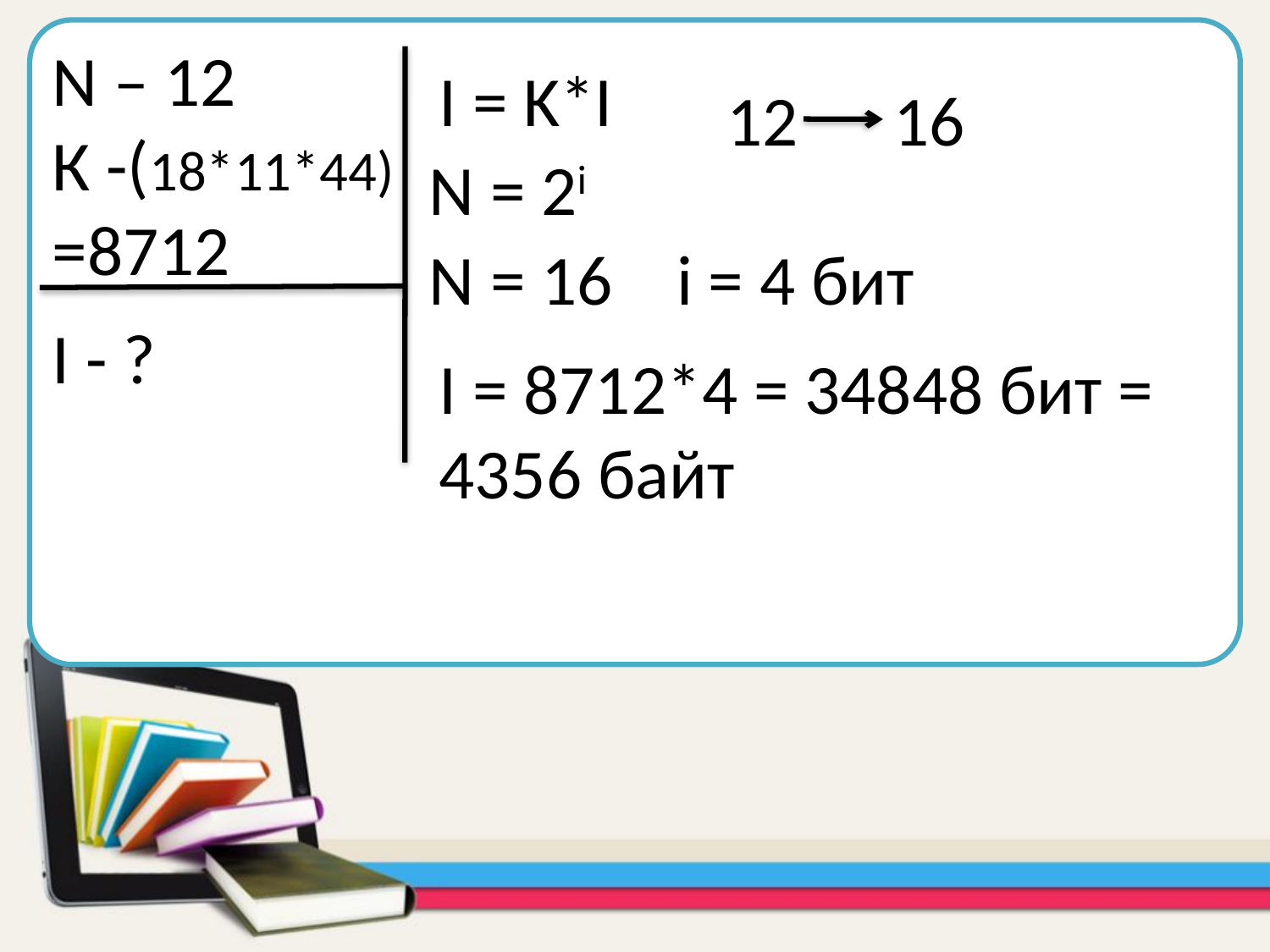

N – 12
К -(18*11*44)
=8712
I = K*I
12      16
N = 2i
N = 16    i = 4 бит
I - ?
I = 8712*4 = 34848 бит =
4356 байт